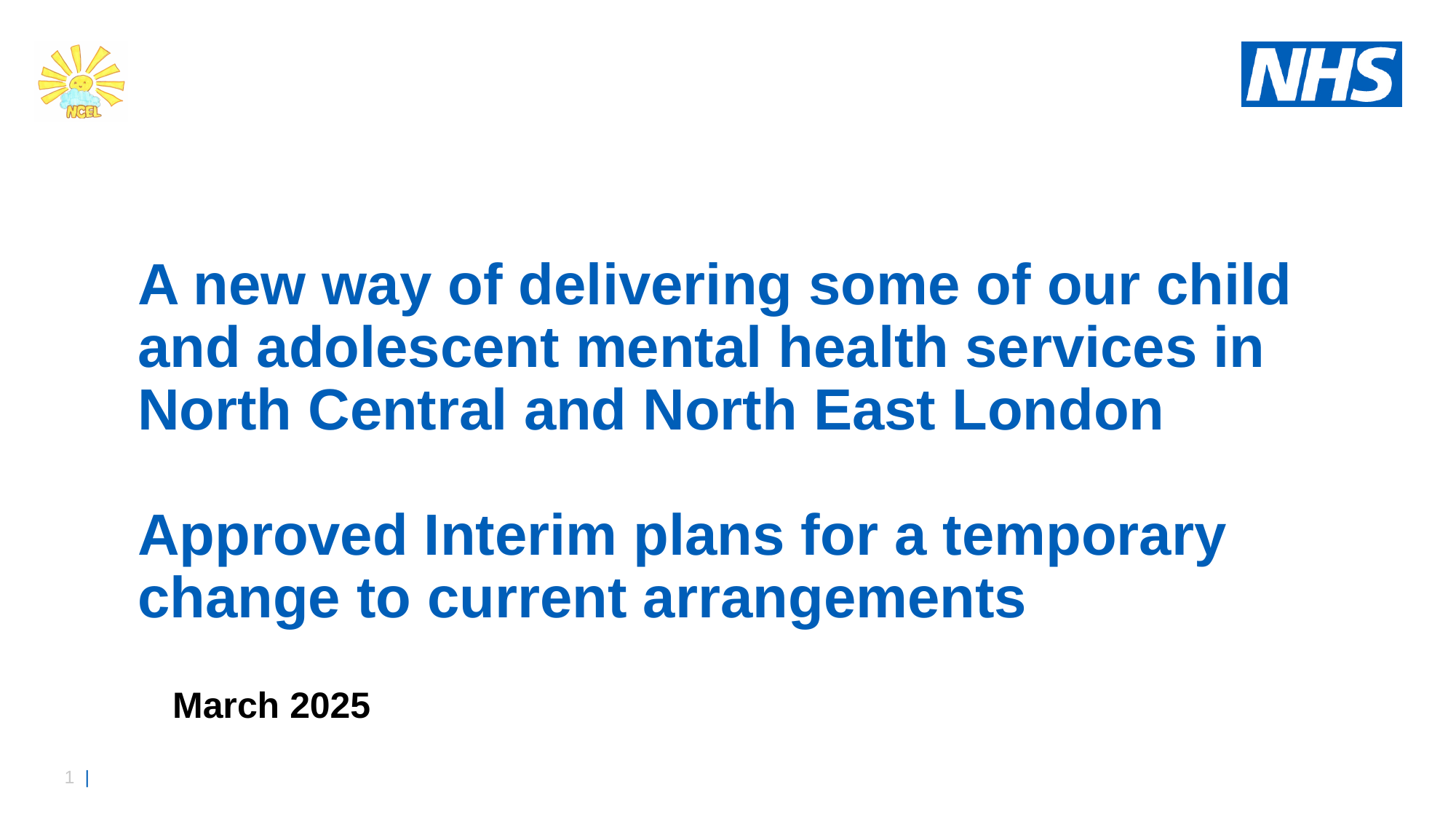

# A new way of delivering some of our child and adolescent mental health services in North Central and North East London Approved Interim plans for a temporary change to current arrangements
March 2025